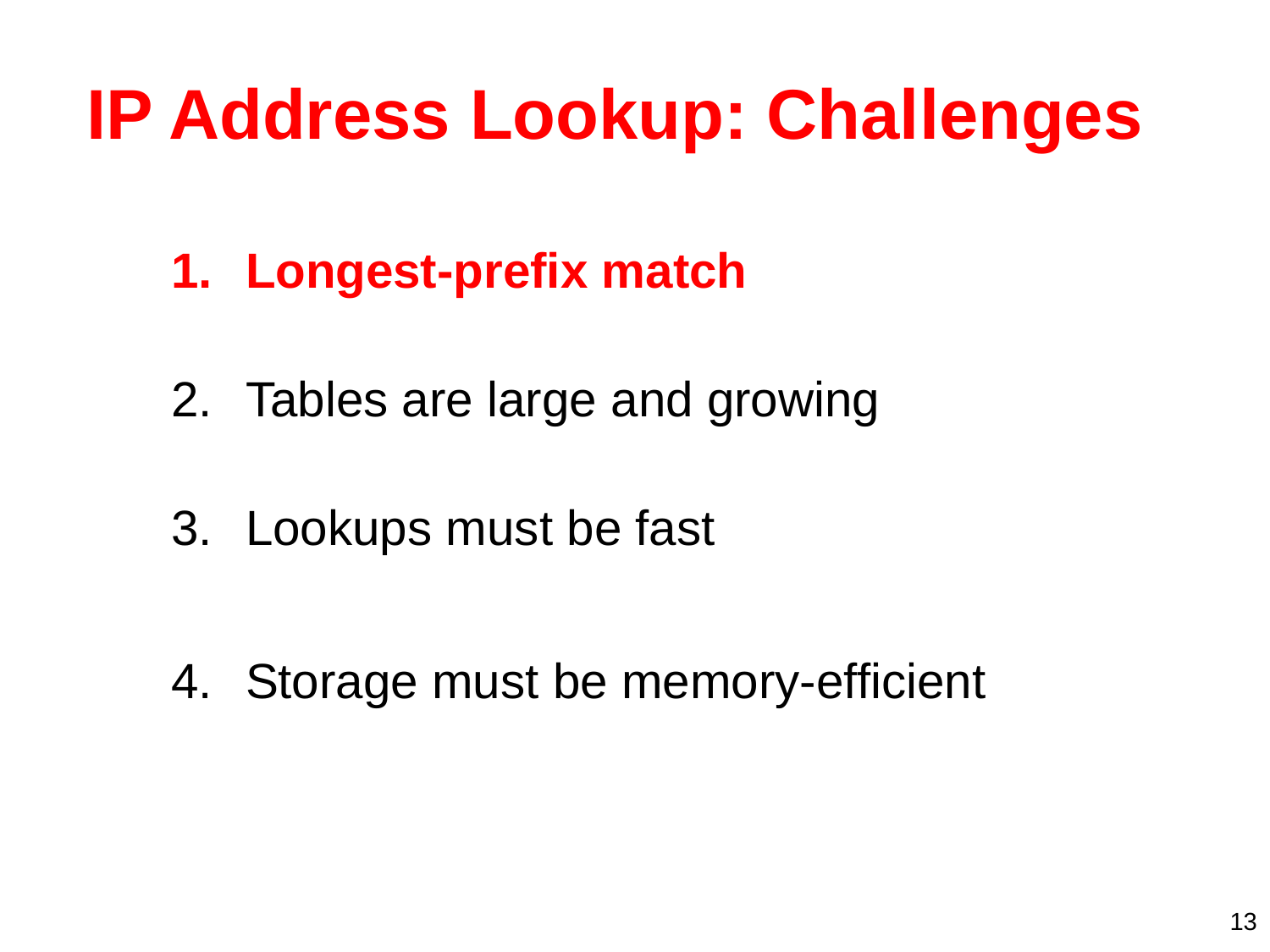

# IP Address Lookup: Challenges
Longest-prefix match
Tables are large and growing
Lookups must be fast

Storage must be memory-efficient
13